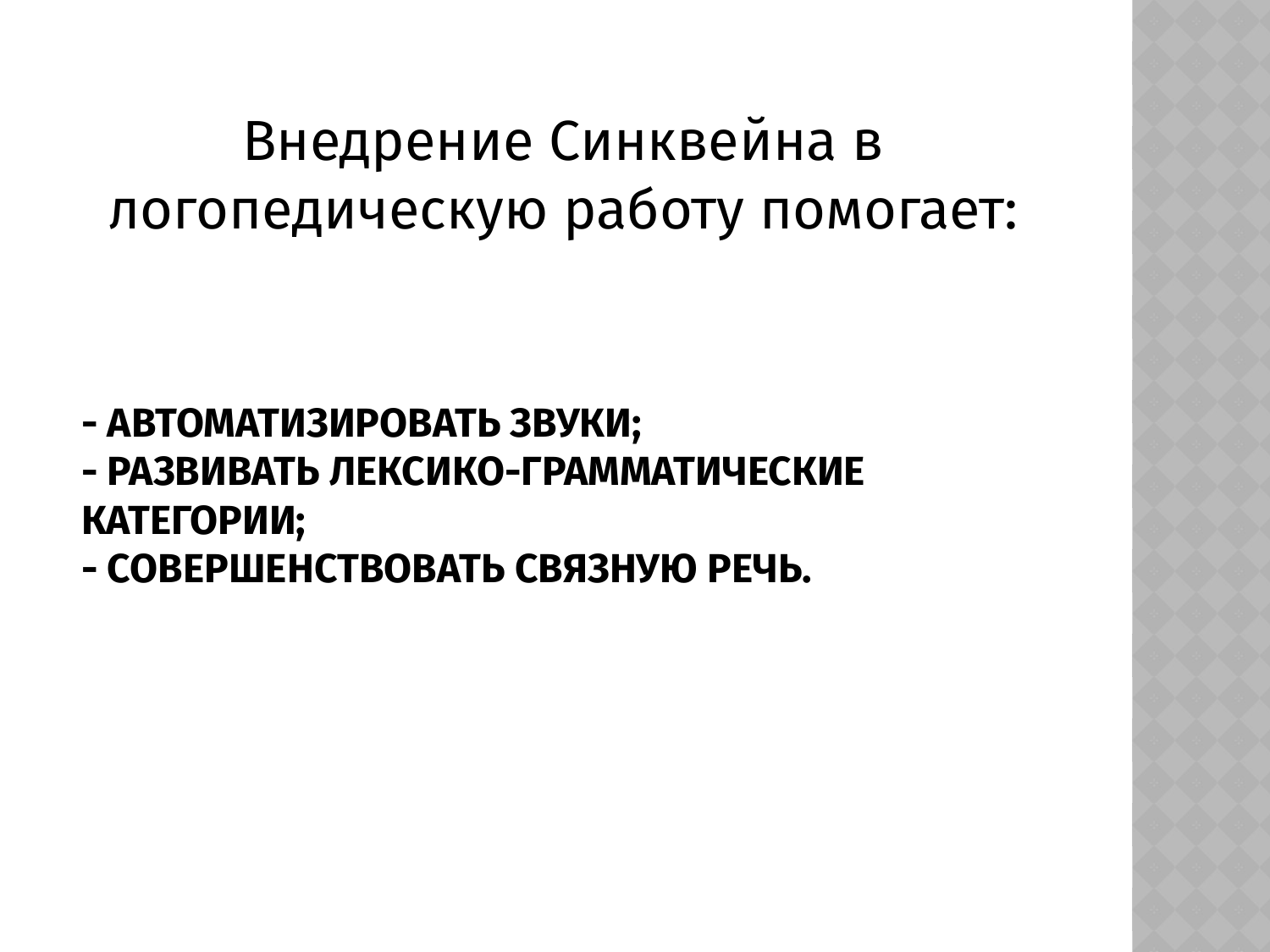

Внедрение Синквейна в логопедическую работу помогает:
# - Автоматизировать звуки; - Развивать лексико-грамматические категории; - совершенствовать связную речь.